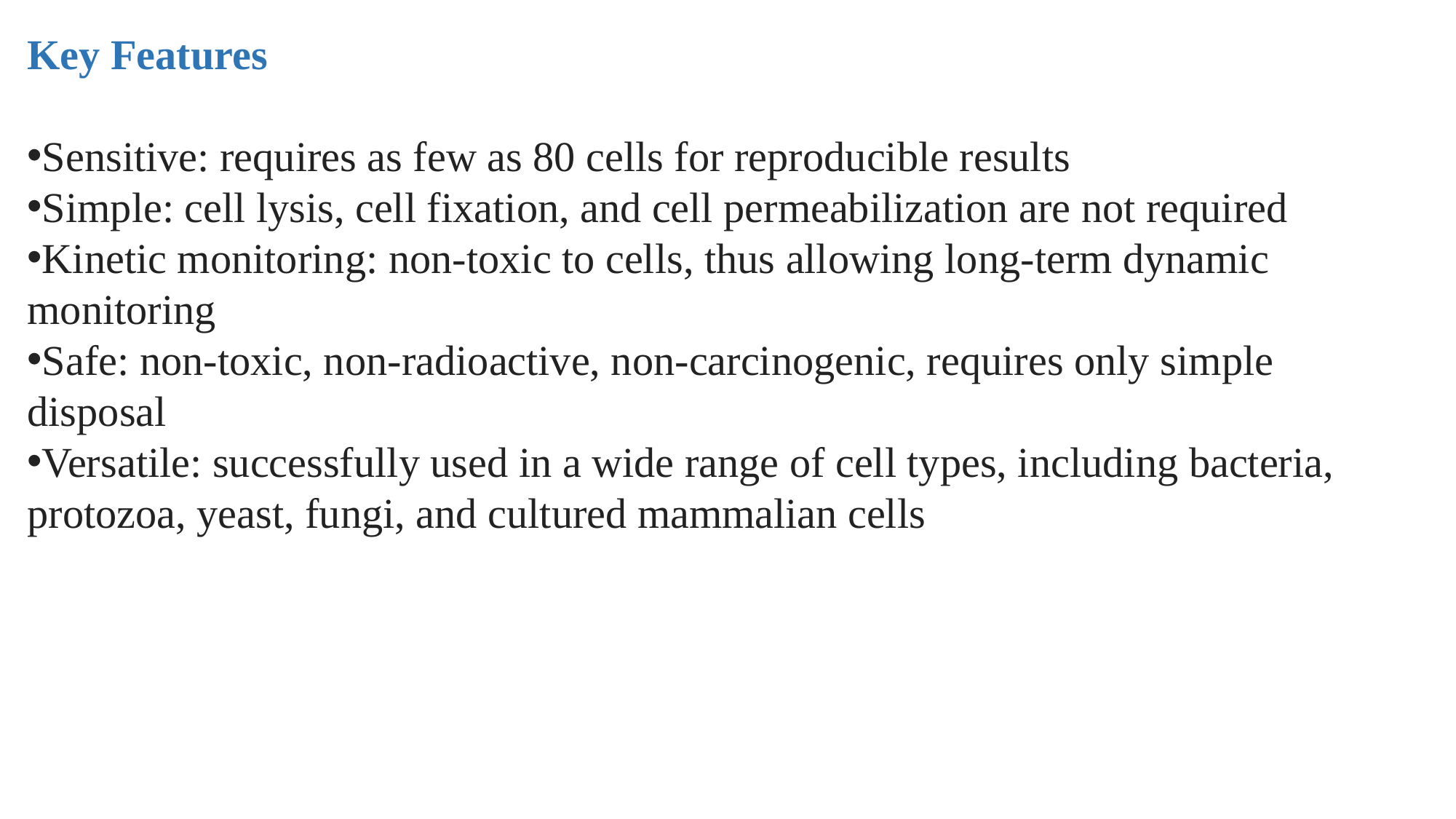

Key Features

Sensitive: requires as few as 80 cells for reproducible results
Simple: cell lysis, cell fixation, and cell permeabilization are not required
Kinetic monitoring: non-toxic to cells, thus allowing long-term dynamic monitoring
Safe: non-toxic, non-radioactive, non-carcinogenic, requires only simple disposal
Versatile: successfully used in a wide range of cell types, including bacteria, protozoa, yeast, fungi, and cultured mammalian cells